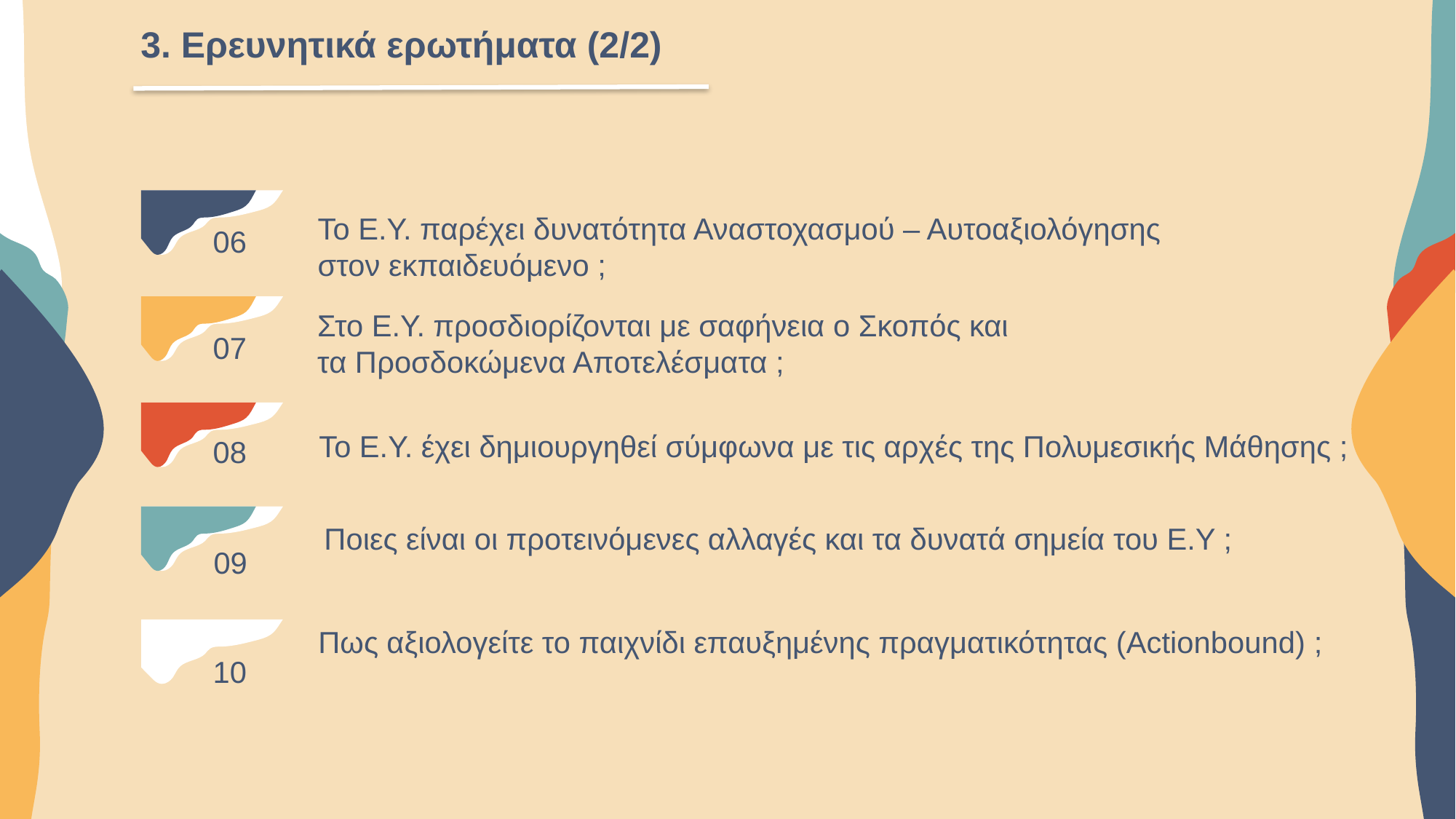

3. Ερευνητικά ερωτήματα (2/2)

06
Το Ε.Υ. παρέχει δυνατότητα Αναστοχασμού – Αυτοαξιολόγησης
στον εκπαιδευόμενο ;

07
Στο Ε.Υ. προσδιορίζονται με σαφήνεια ο Σκοπός και
τα Προσδοκώμενα Αποτελέσματα ;

08
Το Ε.Υ. έχει δημιουργηθεί σύμφωνα με τις αρχές της Πολυμεσικής Μάθησης ;

09
Ποιες είναι οι προτεινόμενες αλλαγές και τα δυνατά σημεία του Ε.Υ ;
Πως αξιολογείτε το παιχνίδι επαυξημένης πραγματικότητας (Actionbound) ;

10